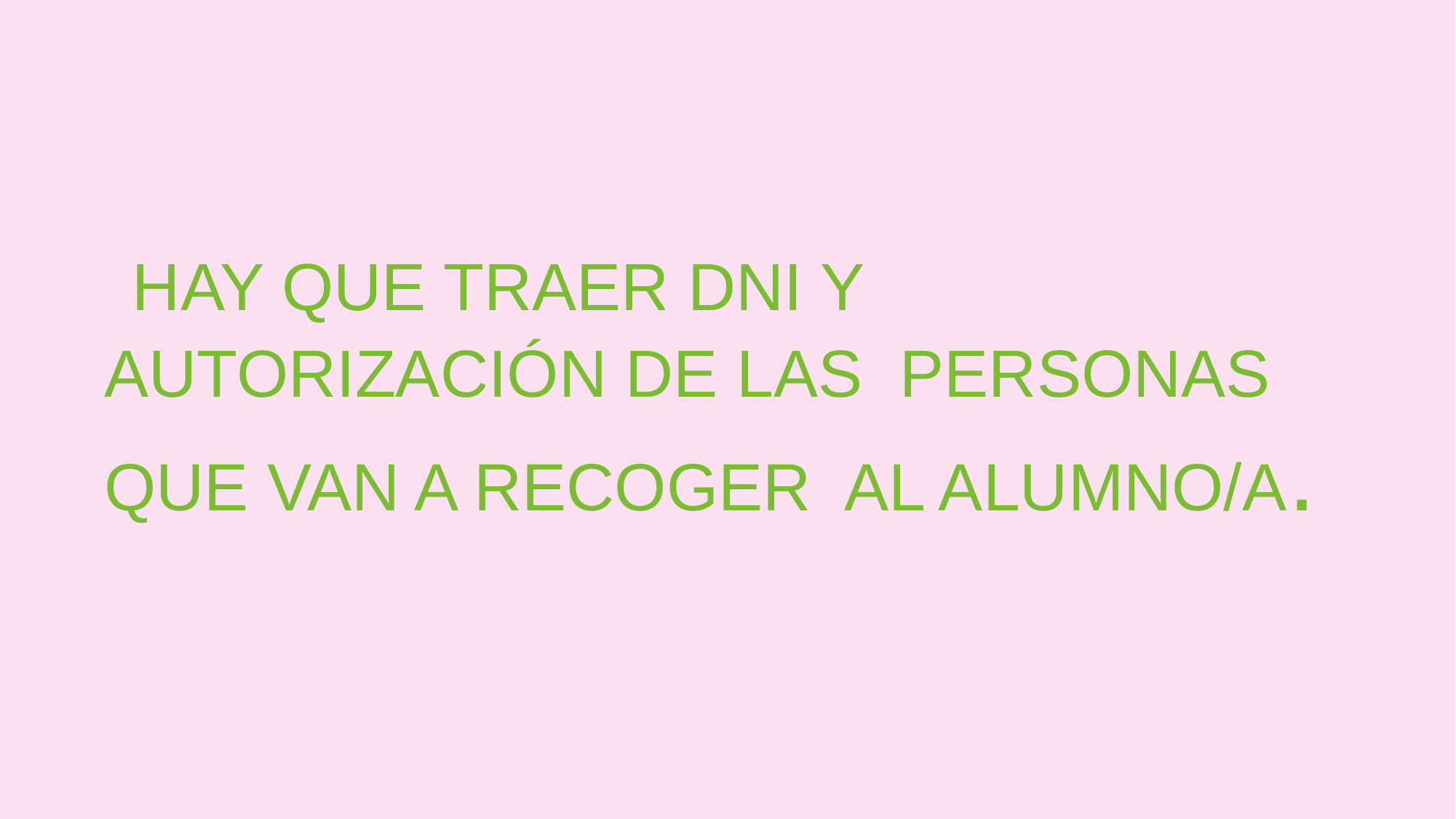

HAY QUE TRAER DNI Y AUTORIZACIÓN DE LAS  PERSONAS QUE VAN A RECOGER  AL ALUMNO/A.